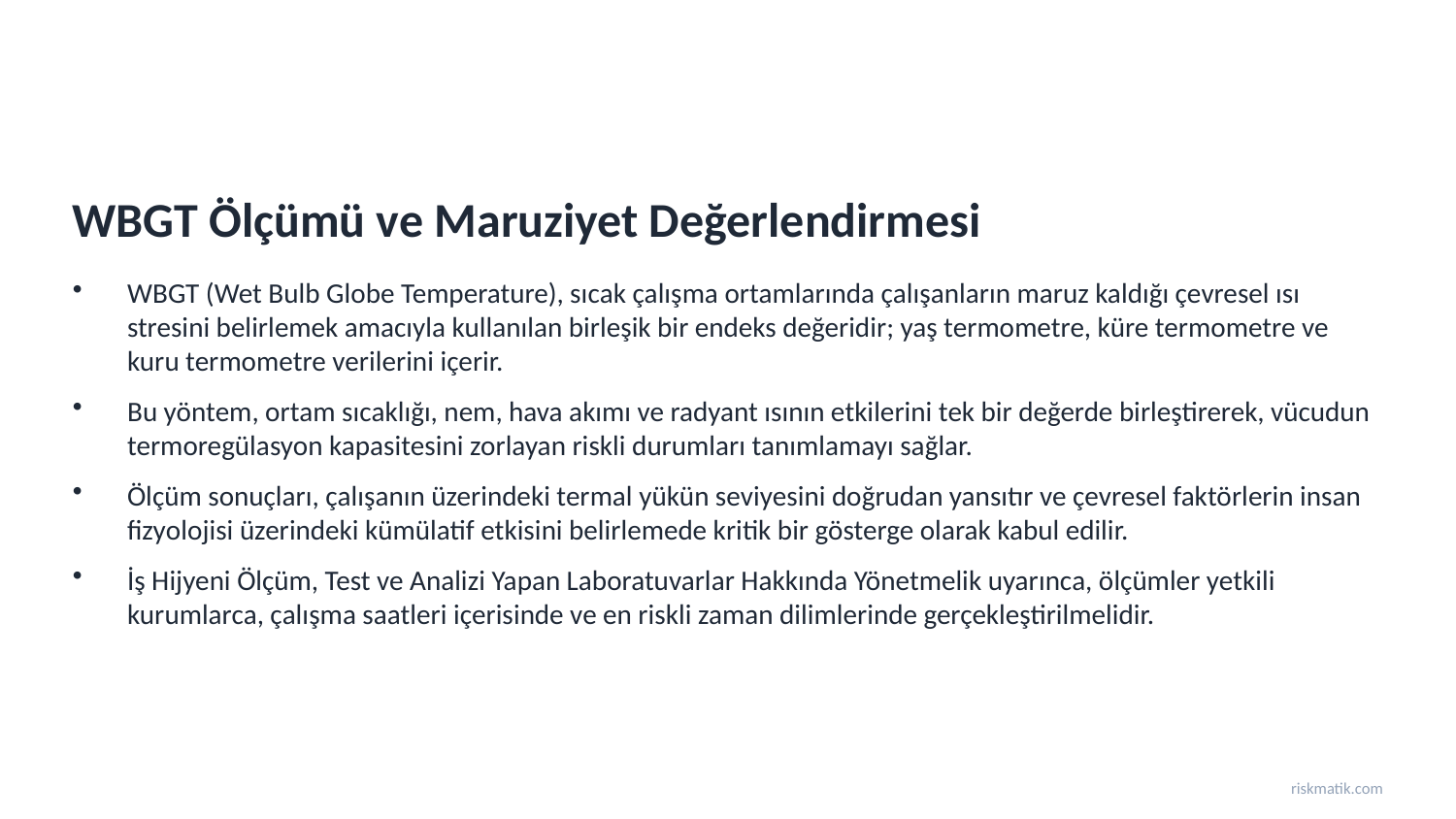

WBGT Ölçümü ve Maruziyet Değerlendirmesi
WBGT (Wet Bulb Globe Temperature), sıcak çalışma ortamlarında çalışanların maruz kaldığı çevresel ısı stresini belirlemek amacıyla kullanılan birleşik bir endeks değeridir; yaş termometre, küre termometre ve kuru termometre verilerini içerir.
Bu yöntem, ortam sıcaklığı, nem, hava akımı ve radyant ısının etkilerini tek bir değerde birleştirerek, vücudun termoregülasyon kapasitesini zorlayan riskli durumları tanımlamayı sağlar.
Ölçüm sonuçları, çalışanın üzerindeki termal yükün seviyesini doğrudan yansıtır ve çevresel faktörlerin insan fizyolojisi üzerindeki kümülatif etkisini belirlemede kritik bir gösterge olarak kabul edilir.
İş Hijyeni Ölçüm, Test ve Analizi Yapan Laboratuvarlar Hakkında Yönetmelik uyarınca, ölçümler yetkili kurumlarca, çalışma saatleri içerisinde ve en riskli zaman dilimlerinde gerçekleştirilmelidir.
riskmatik.com